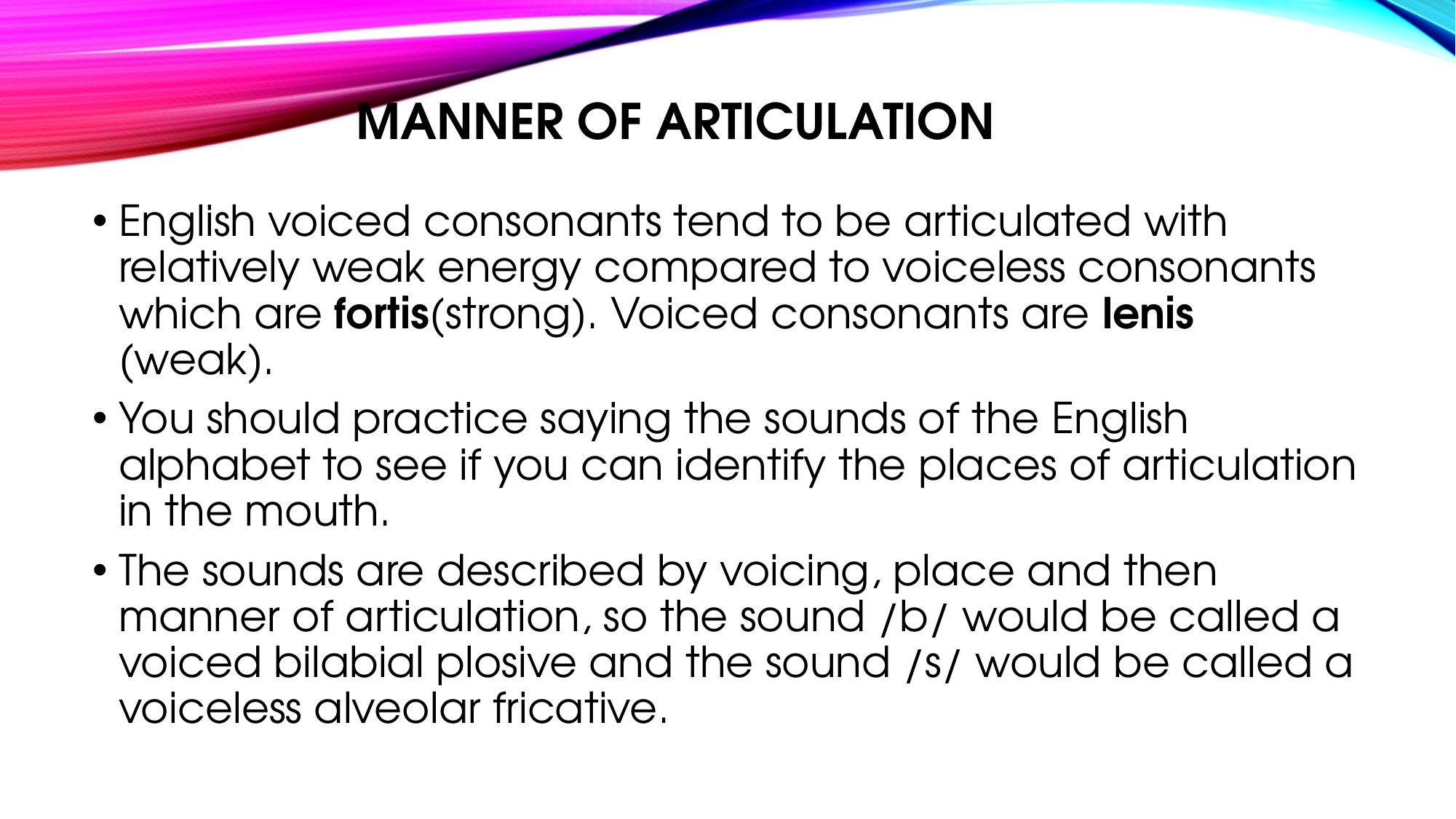

# Manner of Articulation
English voiced consonants tend to be articulated with relatively weak energy compared to voiceless consonants which are fortis(strong). Voiced consonants are lenis (weak).
You should practice saying the sounds of the English alphabet to see if you can identify the places of articulation in the mouth.
The sounds are described by voicing, place and then manner of articulation, so the sound /b/ would be called a voiced bilabial plosive and the sound /s/ would be called a voiceless alveolar fricative.